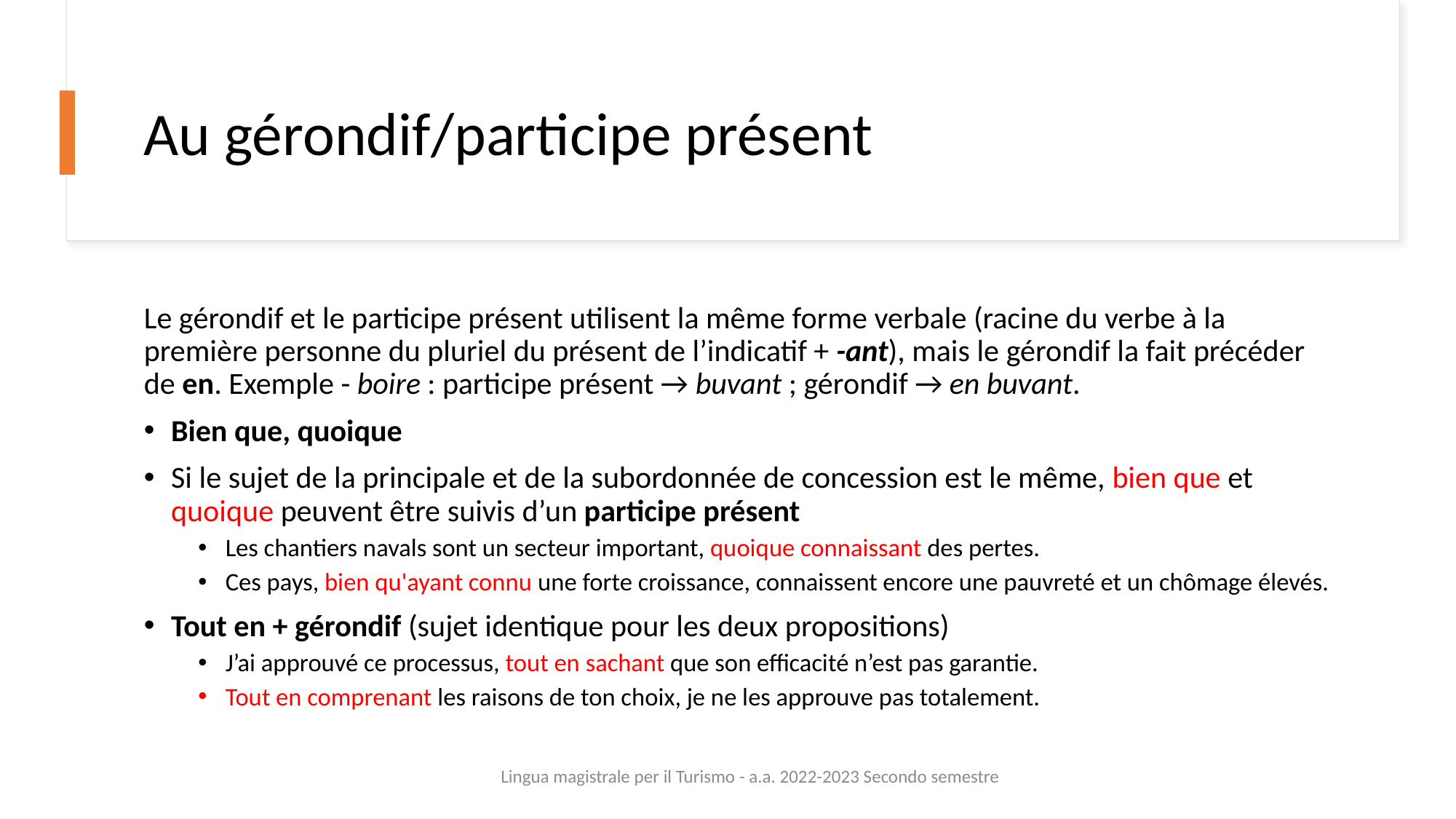

Au gérondif/participe présent

Le gérondif et le participe présent utilisent la même forme verbale (racine du verbe à la première personne du pluriel du présent de l’indicatif + -ant), mais le gérondif la fait précéder de en. Exemple - boire : participe présent → buvant ; gérondif → en buvant.
Bien que, quoique
Si le sujet de la principale et de la subordonnée de concession est le même, bien que et quoique peuvent être suivis d’un participe présent
Les chantiers navals sont un secteur important, quoique connaissant des pertes.
Ces pays, bien qu'ayant connu une forte croissance, connaissent encore une pauvreté et un chômage élevés.
Tout en + gérondif (sujet identique pour les deux propositions)
J’ai approuvé ce processus, tout en sachant que son efficacité n’est pas garantie.
Tout en comprenant les raisons de ton choix, je ne les approuve pas totalement.

Lingua magistrale per il Turismo - a.a. 2022-2023 Secondo semestre